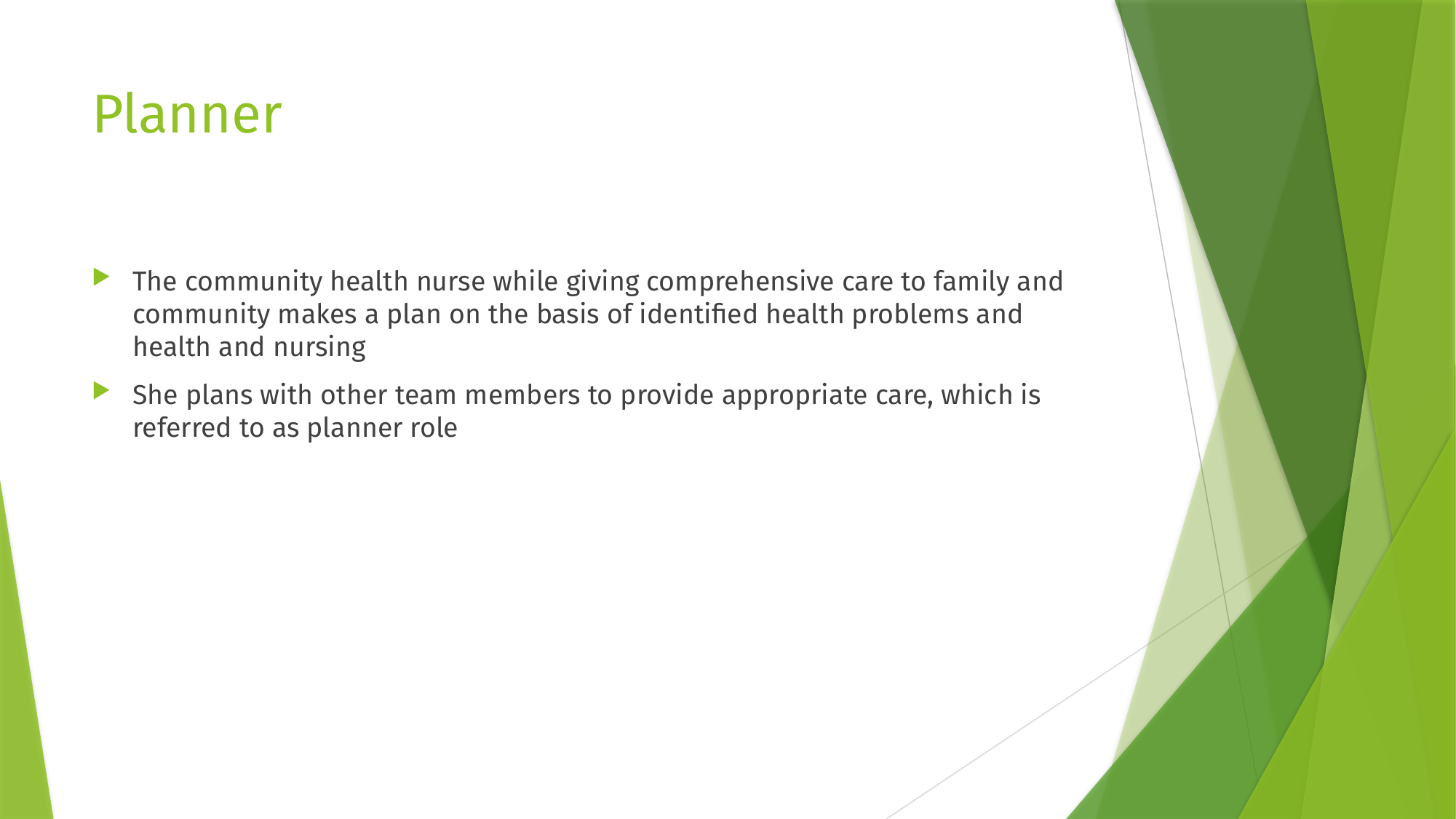

# Planner
The community health nurse while giving comprehensive care to family and community makes a plan on the basis of identified health problems and health and nursing
She plans with other team members to provide appropriate care, which is referred to as planner role